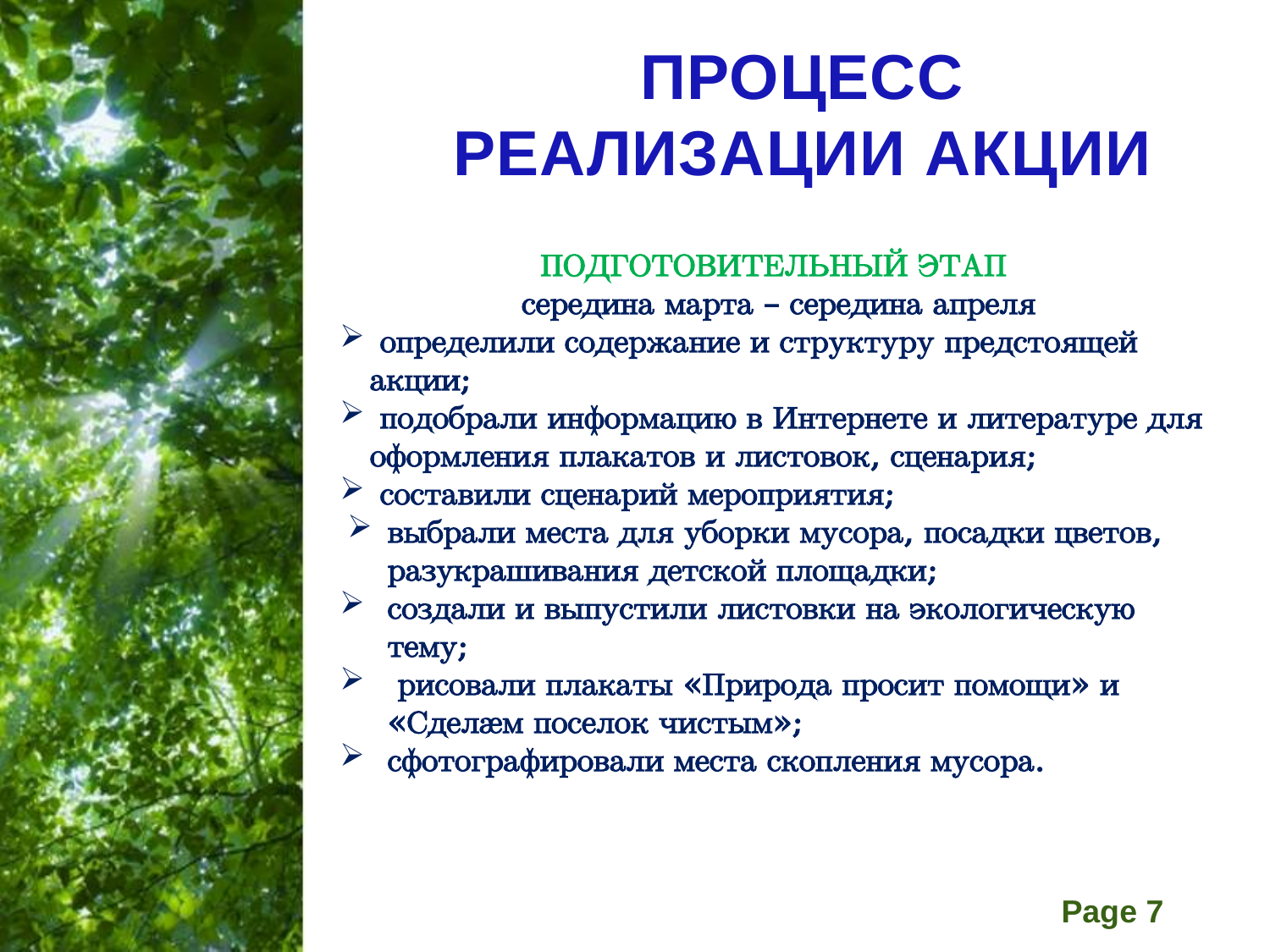

ПРОЦЕСС РЕАЛИЗАЦИИ АКЦИИ
ПОДГОТОВИТЕЛЬНЫЙ ЭТАП
середина марта – середина апреля
 определили содержание и структуру предстоящей акции;
 подобрали информацию в Интернете и литературе для оформления плакатов и листовок, сценария;
 составили сценарий мероприятия;
выбрали места для уборки мусора, посадки цветов, разукрашивания детской площадки;
создали и выпустили листовки на экологическую тему;
 рисовали плакаты «Природа просит помощи» и «Сделаем поселок чистым»;
сфотографировали места скопления мусора.